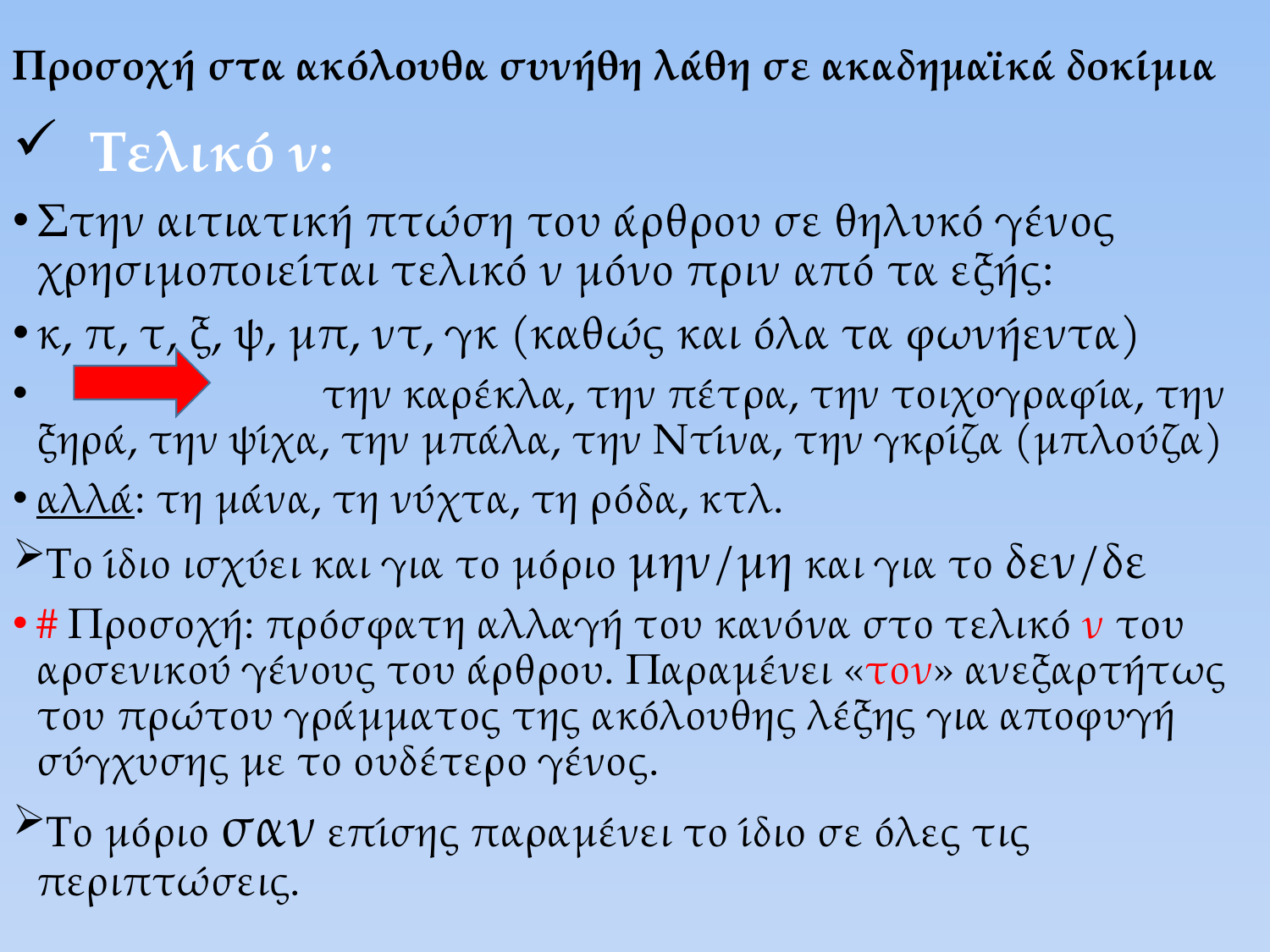

Προσοχή στα ακόλουθα συνήθη λάθη σε ακαδημαϊκά δοκίμια
 Τελικό ν:
Στην αιτιατική πτώση του άρθρου σε θηλυκό γένος χρησιμοποιείται τελικό ν μόνο πριν από τα εξής:
κ, π, τ, ξ, ψ, μπ, ντ, γκ (καθώς και όλα τα φωνήεντα)
		   την καρέκλα, την πέτρα, την τοιχογραφία, την ξηρά, την ψίχα, την μπάλα, την Ντίνα, την γκρίζα (μπλούζα)
αλλά: τη μάνα, τη νύχτα, τη ρόδα, κτλ.
Το ίδιο ισχύει και για το μόριο μην/μη και για το δεν/δε
# Προσοχή: πρόσφατη αλλαγή του κανόνα στο τελικό ν του αρσενικού γένους του άρθρου. Παραμένει «τον» ανεξαρτήτως του πρώτου γράμματος της ακόλουθης λέξης για αποφυγή σύγχυσης με το ουδέτερο γένος.
Το μόριο σαν επίσης παραμένει το ίδιο σε όλες τις περιπτώσεις.